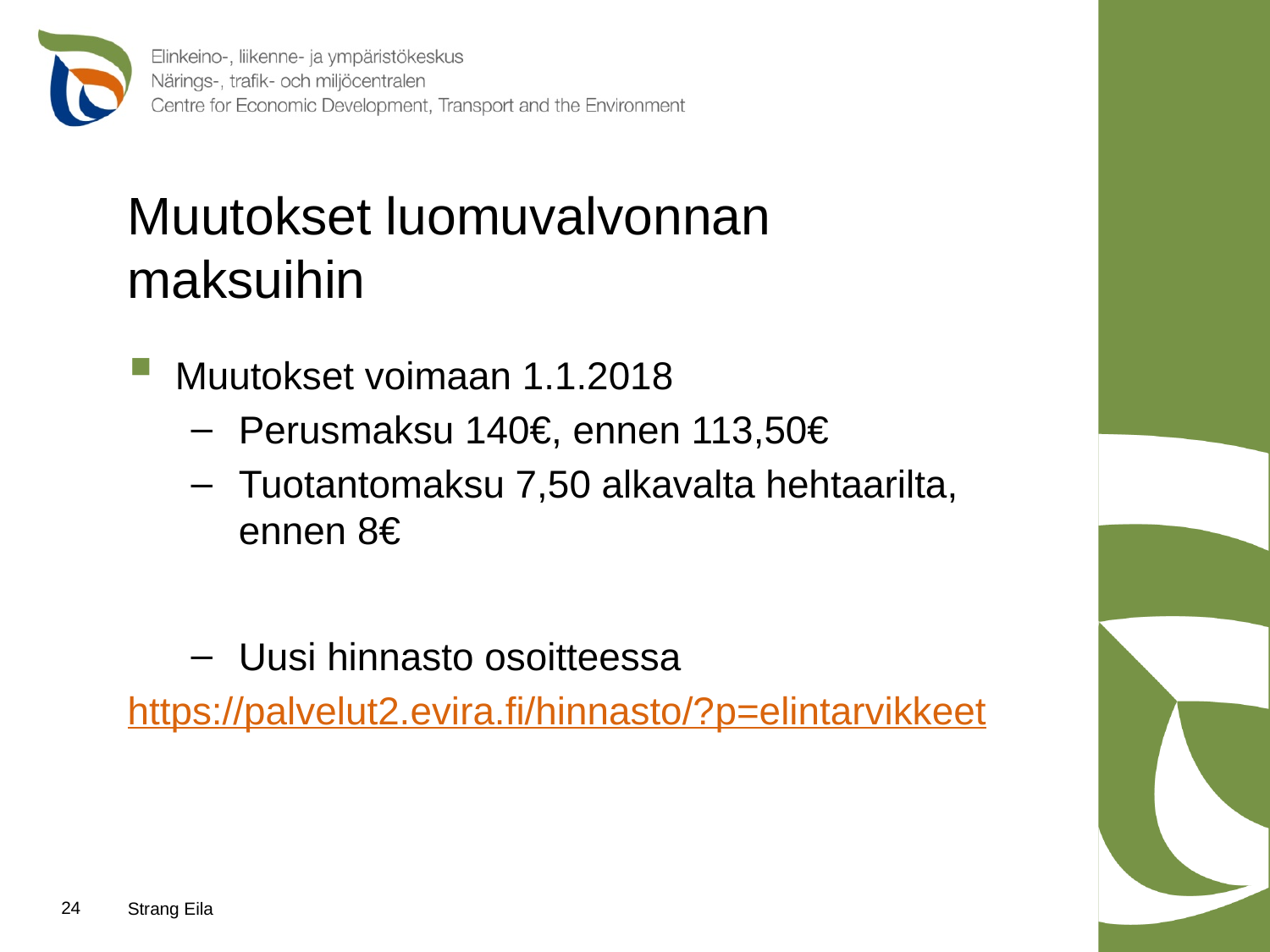

# Muutokset luomuvalvonnan maksuihin

Muutokset voimaan 1.1.2018
Perusmaksu 140€, ennen 113,50€
Tuotantomaksu 7,50 alkavalta hehtaarilta, ennen 8€

Uusi hinnasto osoitteessa
https://palvelut2.evira.fi/hinnasto/?p=elintarvikkeet

24
Strang Eila